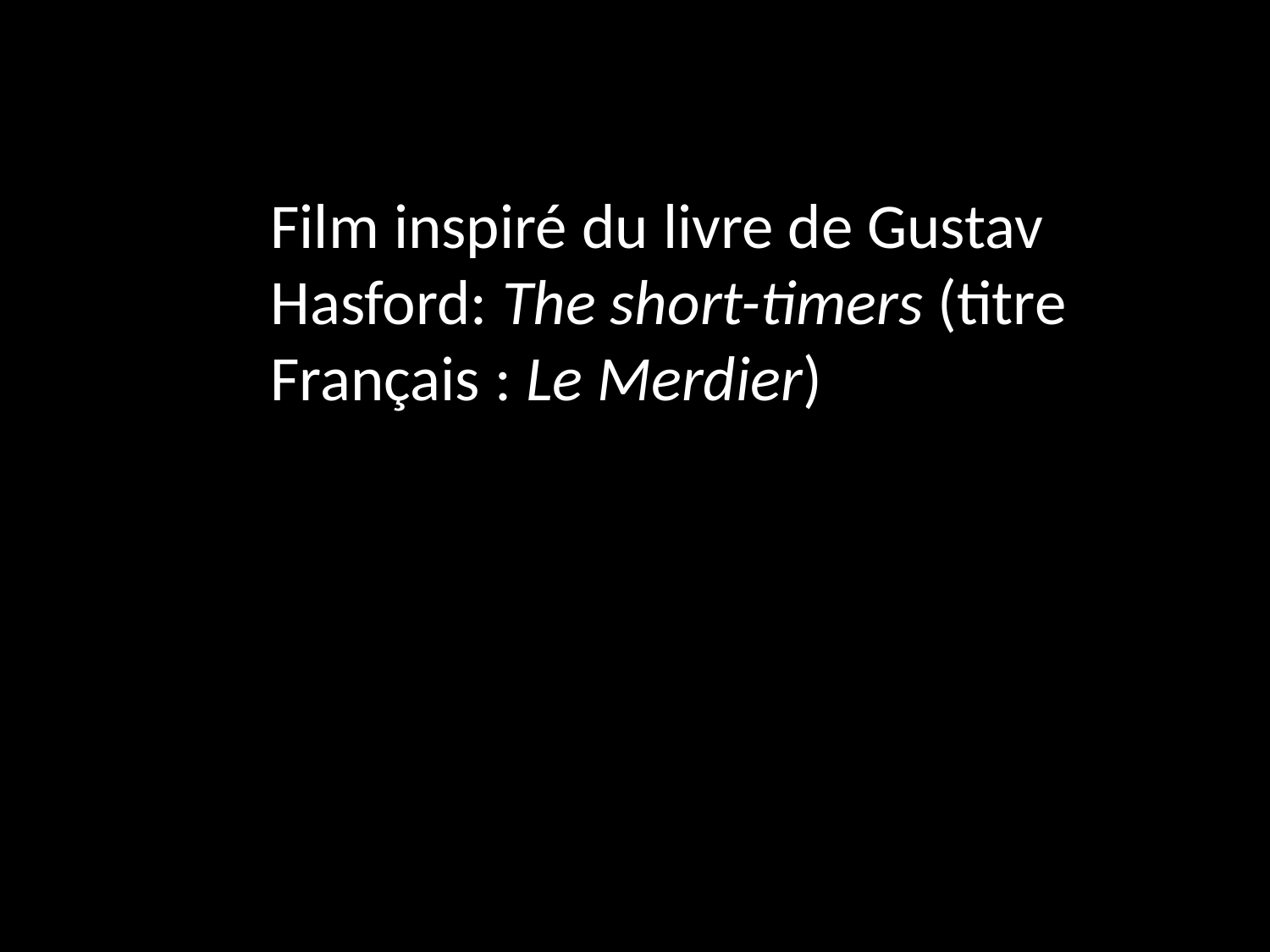

Film inspiré du livre de Gustav Hasford: The short-timers (titre Français : Le Merdier)